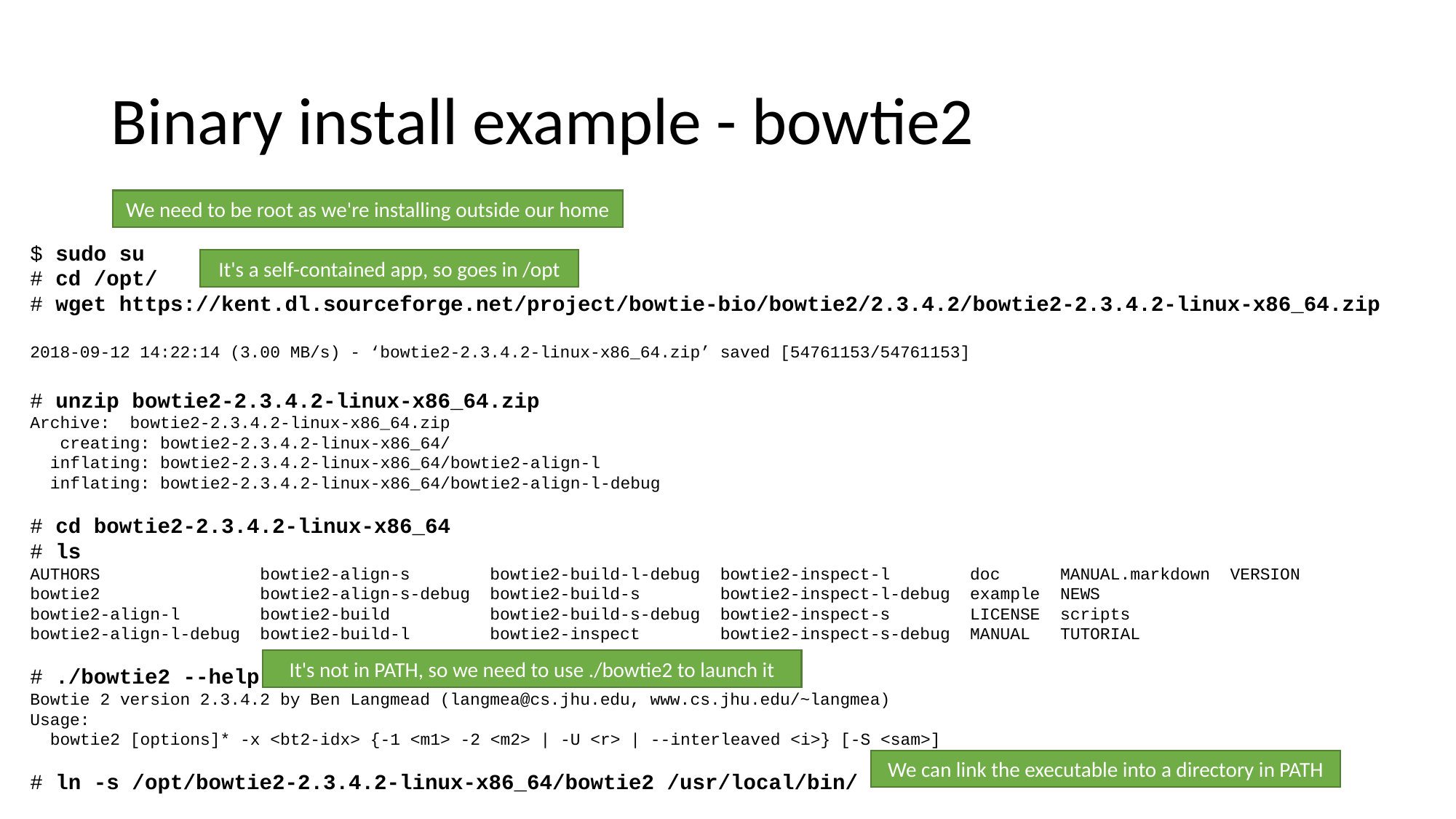

# Binary install example - bowtie2
We need to be root as we're installing outside our home
$ sudo su
# cd /opt/
# wget https://kent.dl.sourceforge.net/project/bowtie-bio/bowtie2/2.3.4.2/bowtie2-2.3.4.2-linux-x86_64.zip

2018-09-12 14:22:14 (3.00 MB/s) - ‘bowtie2-2.3.4.2-linux-x86_64.zip’ saved [54761153/54761153]

# unzip bowtie2-2.3.4.2-linux-x86_64.zip
Archive:  bowtie2-2.3.4.2-linux-x86_64.zip
   creating: bowtie2-2.3.4.2-linux-x86_64/
  inflating: bowtie2-2.3.4.2-linux-x86_64/bowtie2-align-l
  inflating: bowtie2-2.3.4.2-linux-x86_64/bowtie2-align-l-debug

# cd bowtie2-2.3.4.2-linux-x86_64
# ls
AUTHORS                bowtie2-align-s        bowtie2-build-l-debug  bowtie2-inspect-l        doc      MANUAL.markdown  VERSION
bowtie2                bowtie2-align-s-debug  bowtie2-build-s        bowtie2-inspect-l-debug  example  NEWS
bowtie2-align-l        bowtie2-build          bowtie2-build-s-debug  bowtie2-inspect-s        LICENSE  scripts
bowtie2-align-l-debug  bowtie2-build-l        bowtie2-inspect        bowtie2-inspect-s-debug  MANUAL   TUTORIAL

# ./bowtie2 --help
Bowtie 2 version 2.3.4.2 by Ben Langmead (langmea@cs.jhu.edu, www.cs.jhu.edu/~langmea)
Usage:
  bowtie2 [options]* -x <bt2-idx> {-1 <m1> -2 <m2> | -U <r> | --interleaved <i>} [-S <sam>]

# ln -s /opt/bowtie2-2.3.4.2-linux-x86_64/bowtie2 /usr/local/bin/

It's a self-contained app, so goes in /opt
It's not in PATH, so we need to use ./bowtie2 to launch it
We can link the executable into a directory in PATH